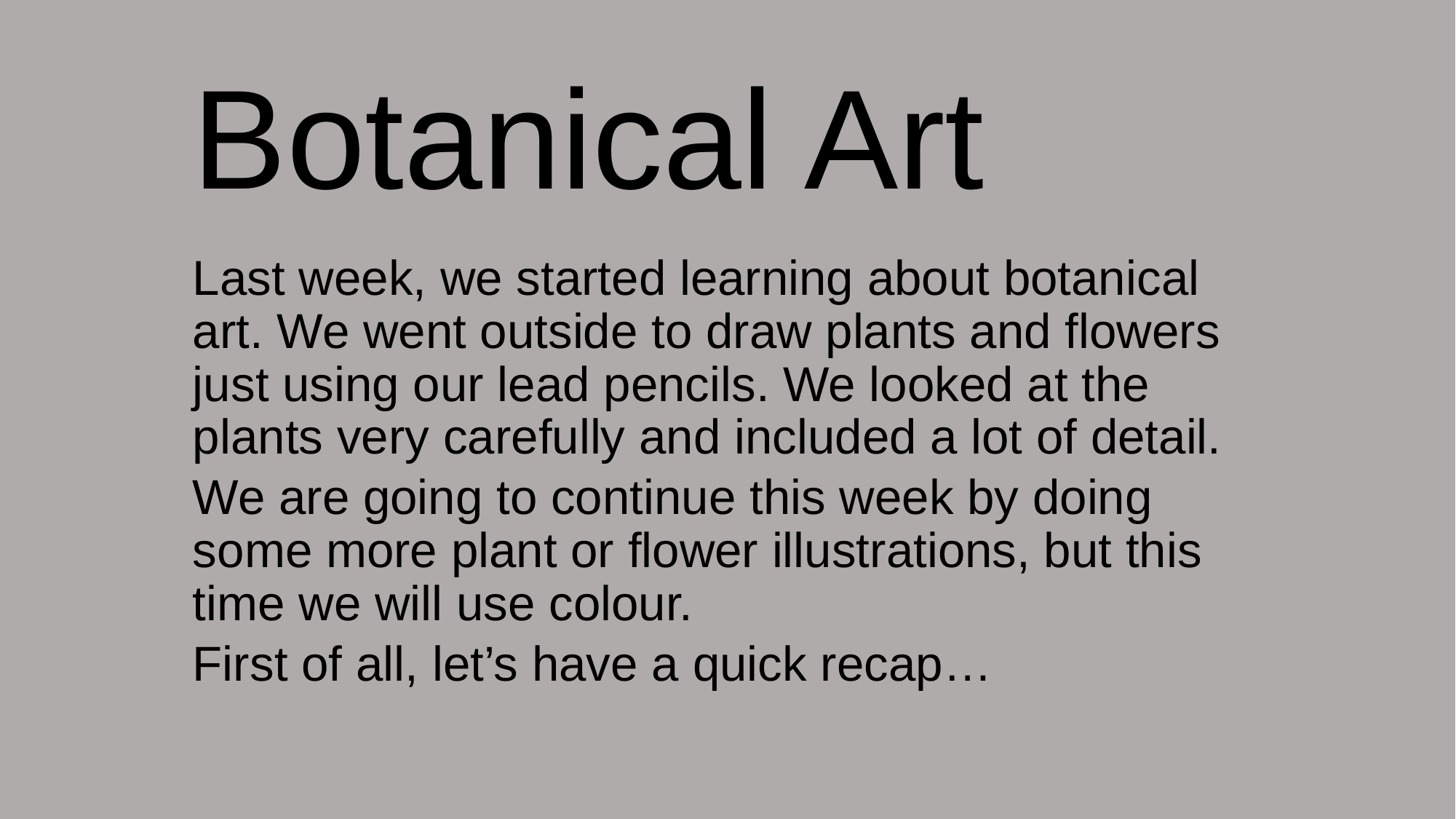

# Botanical Art
Last week, we started learning about botanical art. We went outside to draw plants and flowers just using our lead pencils. We looked at the plants very carefully and included a lot of detail.
We are going to continue this week by doing some more plant or flower illustrations, but this time we will use colour.
First of all, let’s have a quick recap…